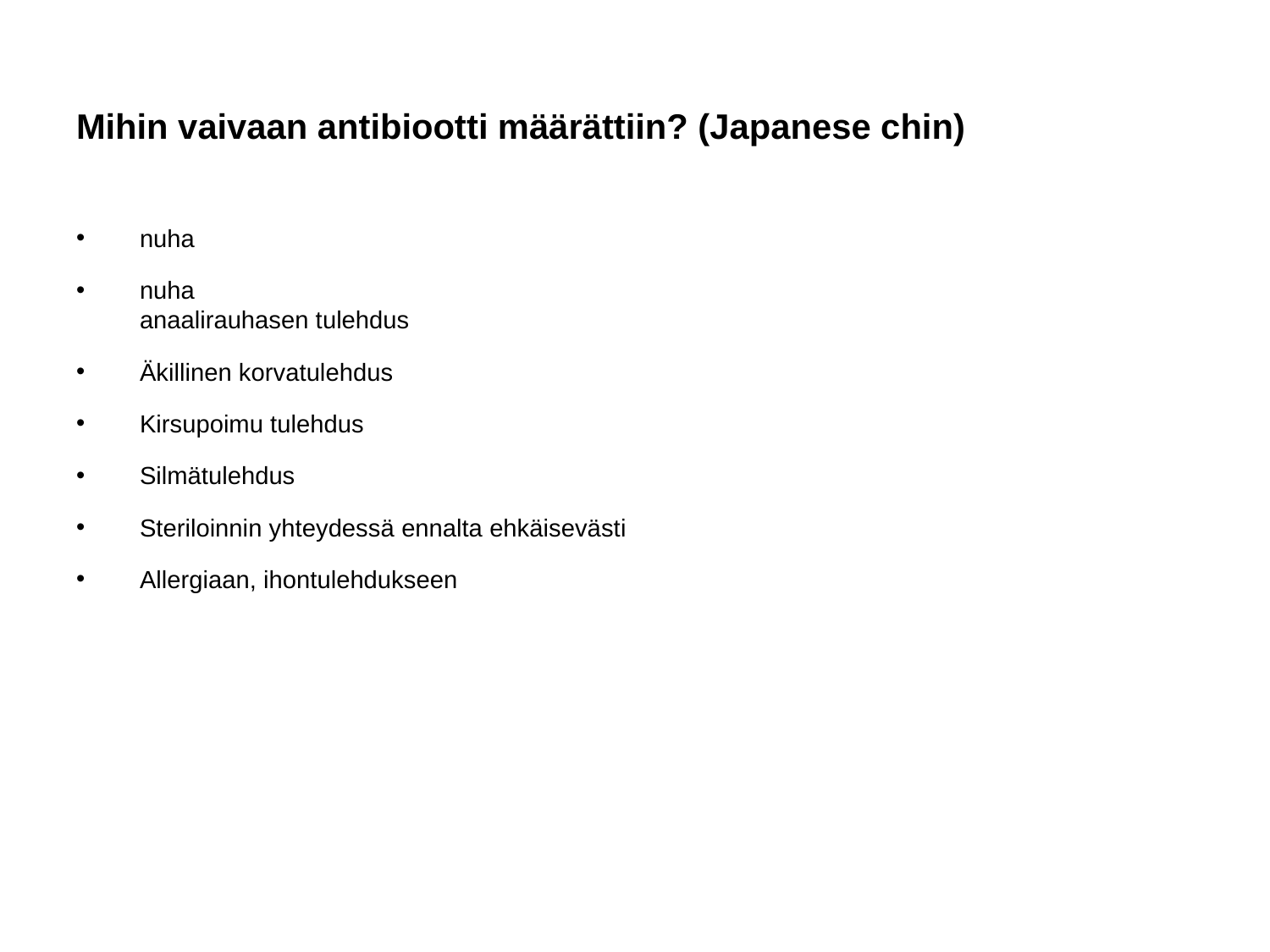

# Mihin vaivaan antibiootti määrättiin? (Japanese chin)
nuha
nuha
anaalirauhasen tulehdus
Äkillinen korvatulehdus
Kirsupoimu tulehdus
Silmätulehdus
Steriloinnin yhteydessä ennalta ehkäisevästi
Allergiaan, ihontulehdukseen